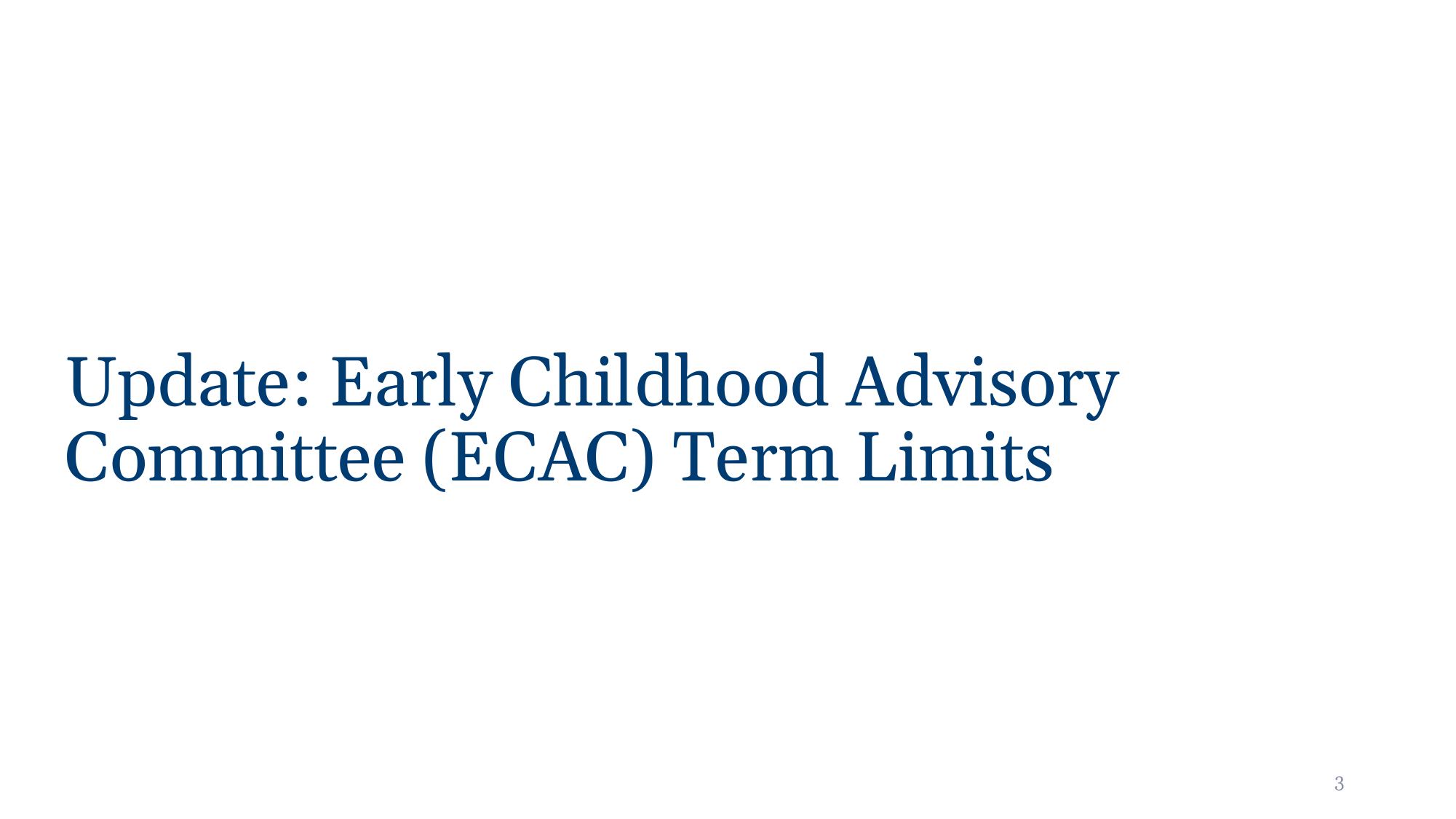

# Update: Early Childhood Advisory Committee (ECAC) Term Limits
3